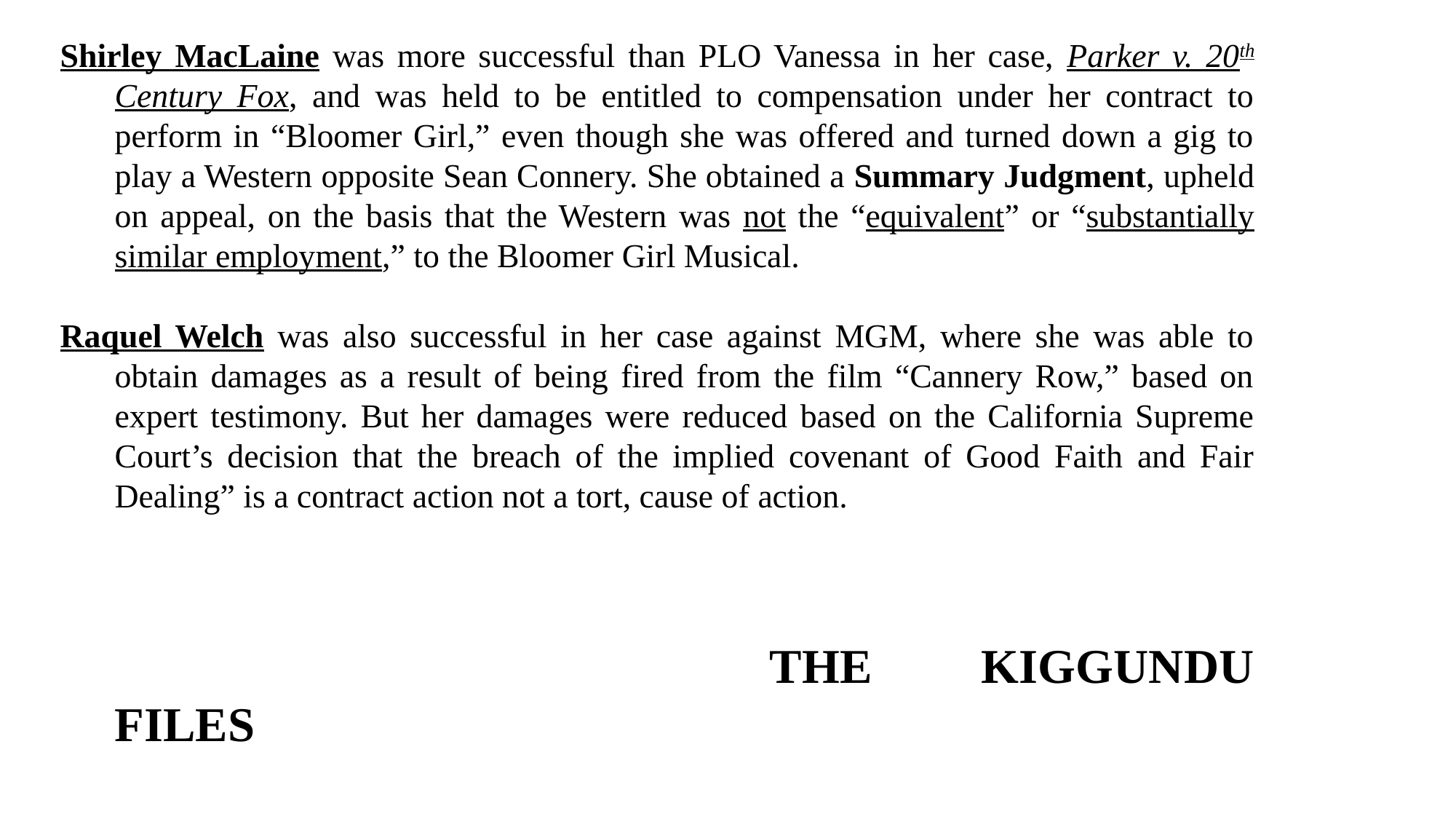

Shirley MacLaine was more successful than PLO Vanessa in her case, Parker v. 20th Century Fox, and was held to be entitled to compensation under her contract to perform in “Bloomer Girl,” even though she was offered and turned down a gig to play a Western opposite Sean Connery. She obtained a Summary Judgment, upheld on appeal, on the basis that the Western was not the “equivalent” or “substantially similar employment,” to the Bloomer Girl Musical.

Raquel Welch was also successful in her case against MGM, where she was able to obtain damages as a result of being fired from the film “Cannery Row,” based on expert testimony. But her damages were reduced based on the California Supreme Court’s decision that the breach of the implied covenant of Good Faith and Fair Dealing” is a contract action not a tort, cause of action.

							THE KIGGUNDU FILES